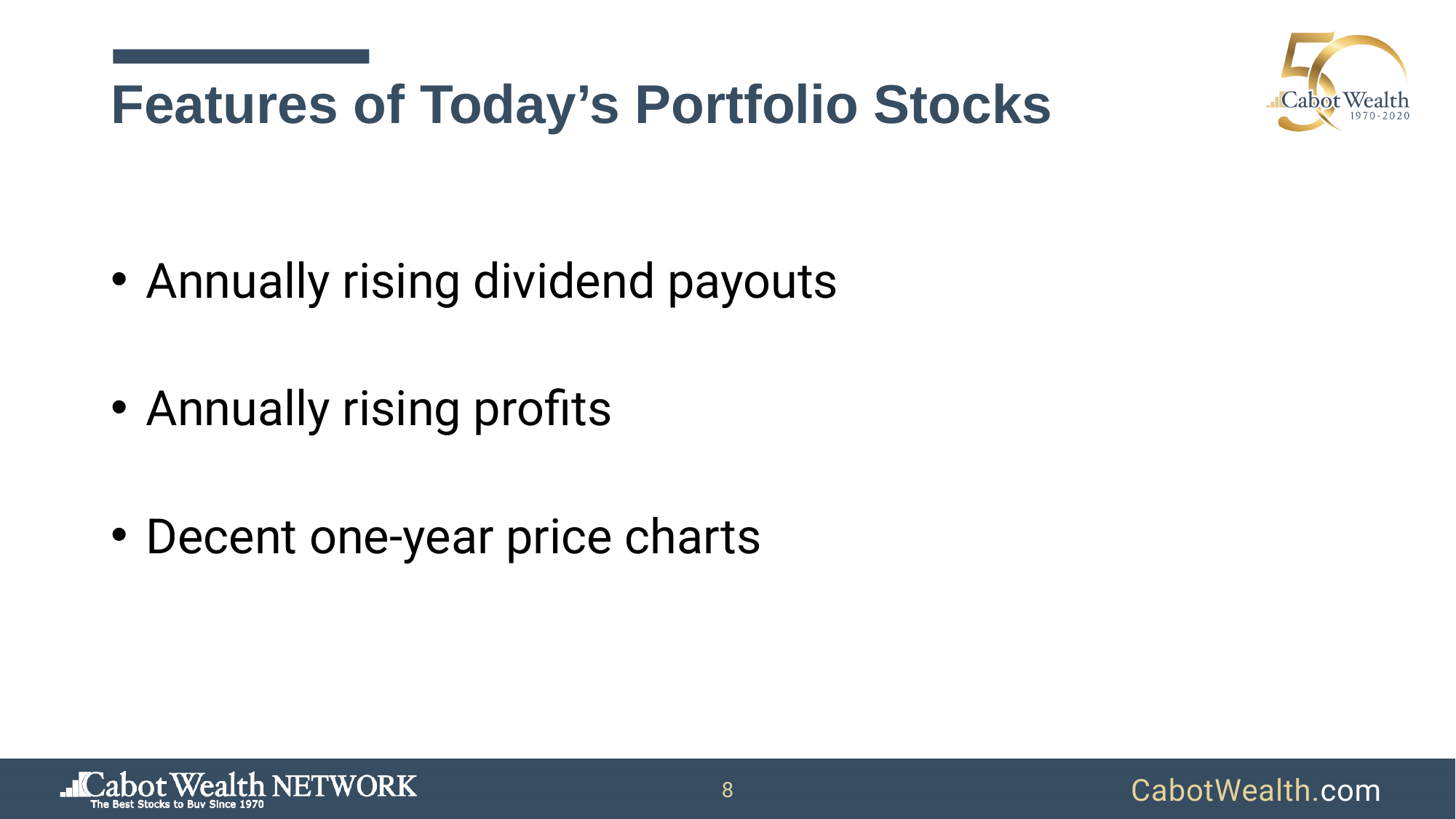

# Features of Today’s Portfolio Stocks
Annually rising dividend payouts
Annually rising profits
Decent one-year price charts